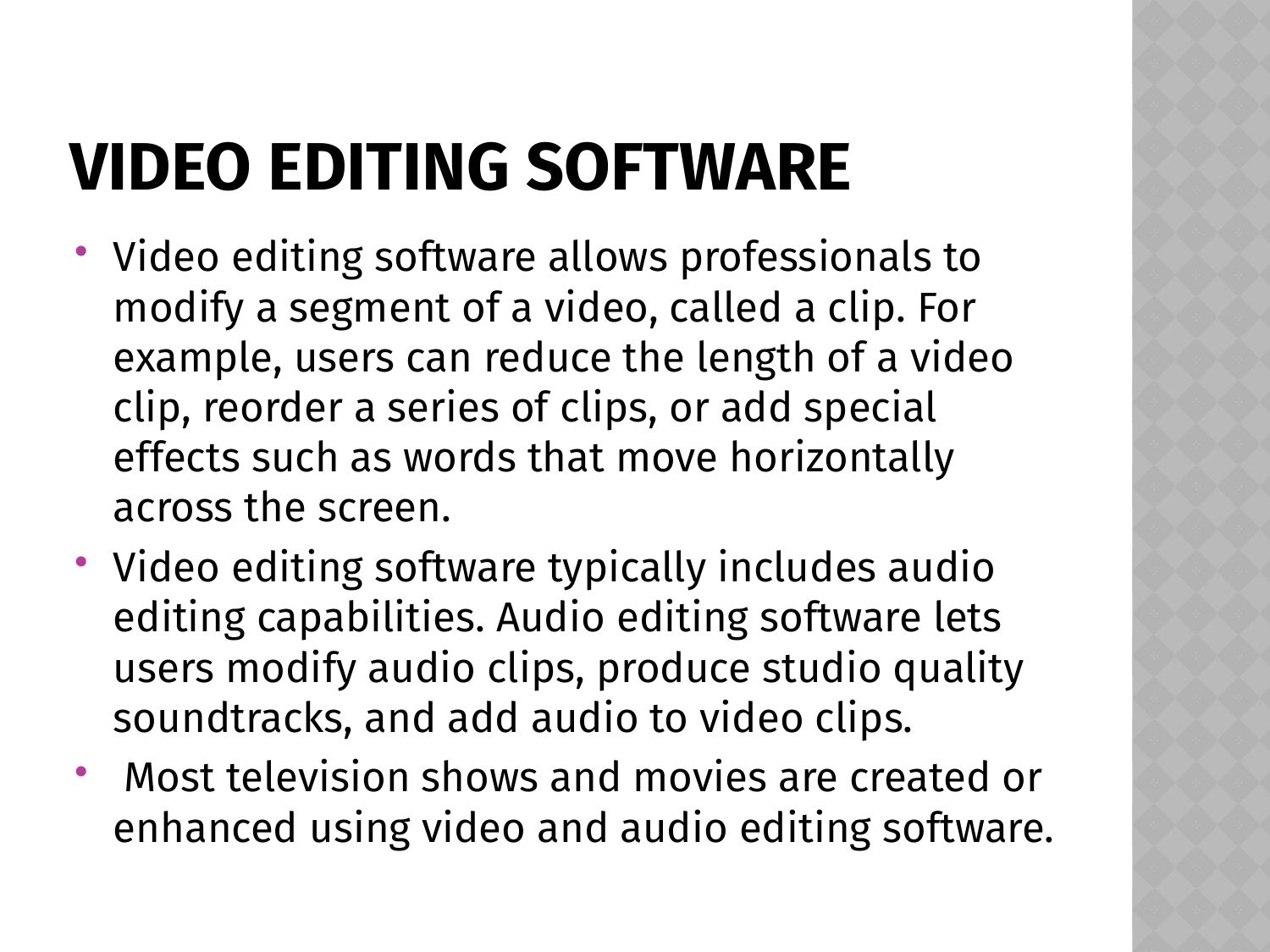

# Video editing software
Video editing software allows professionals to modify a segment of a video, called a clip. For example, users can reduce the length of a video clip, reorder a series of clips, or add special effects such as words that move horizontally across the screen.
Video editing software typically includes audio editing capabilities. Audio editing software lets users modify audio clips, produce studio quality soundtracks, and add audio to video clips.
 Most television shows and movies are created or enhanced using video and audio editing software.